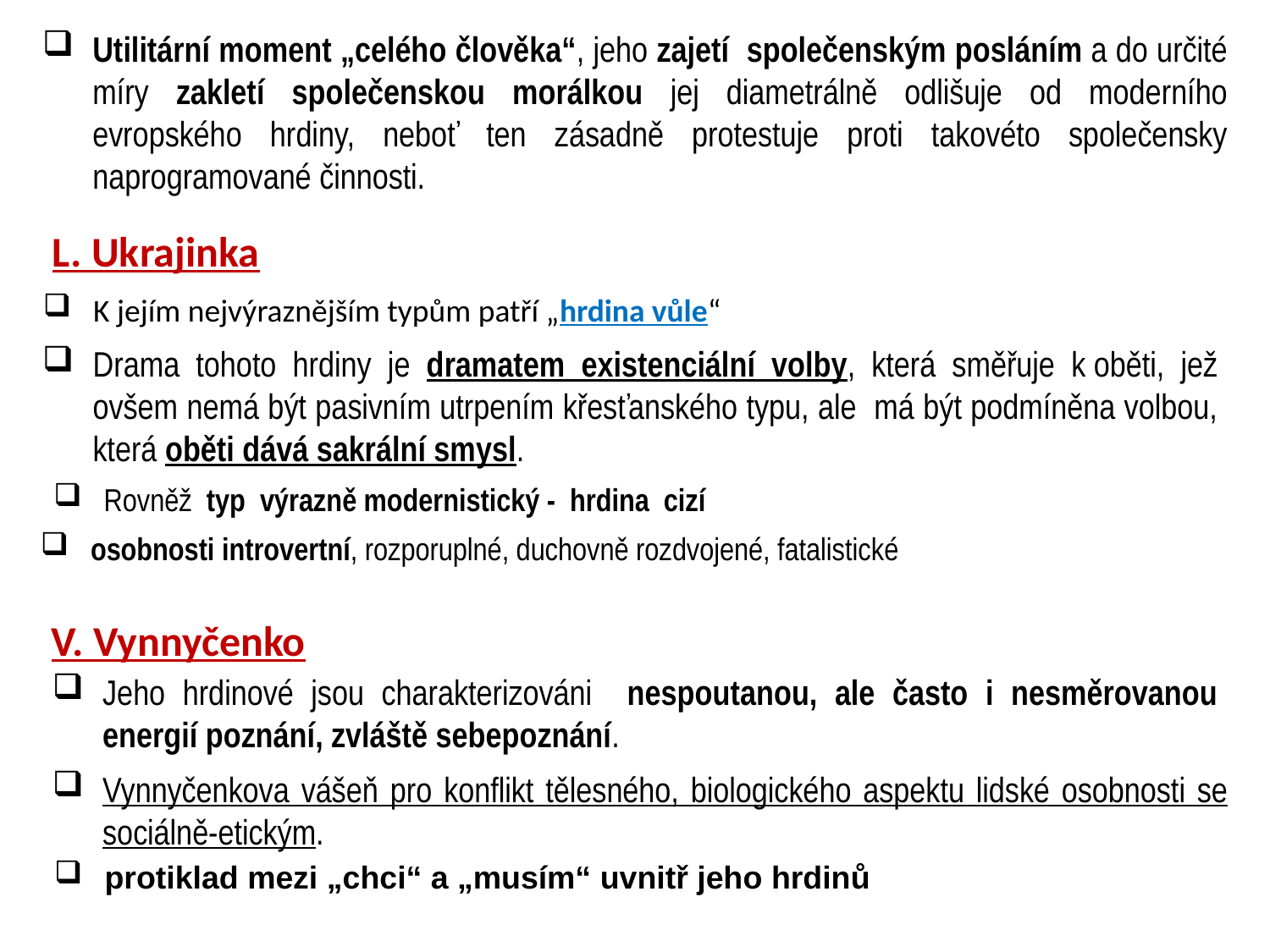

Utilitární moment „celého člověka“, jeho zajetí  společenským posláním a do určité míry zakletí společenskou morálkou jej diametrálně odlišuje od moderního evropského hrdiny, neboť ten zásadně protestuje proti takovéto společensky naprogramované činnosti.
L. Ukrajinka
K jejím nejvýraznějším typům patří „hrdina vůle“
Drama tohoto hrdiny je dramatem existenciální volby, která směřuje k oběti, jež ovšem nemá být pasivním utrpením křesťanského typu, ale  má být podmíněna volbou, která oběti dává sakrální smysl.
Rovněž  typ  výrazně modernistický -  hrdina  cizí
osobnosti introvertní, rozporuplné, duchovně rozdvojené, fatalistické
V. Vynnyčenko
Jeho hrdinové jsou charakterizováni  nespoutanou, ale často i nesměrovanou energií poznání, zvláště sebepoznání.
Vynnyčenkova vášeň pro konflikt tělesného, biologického aspektu lidské osobnosti se sociálně-etickým.
protiklad mezi „chci“ a „musím“ uvnitř jeho hrdinů